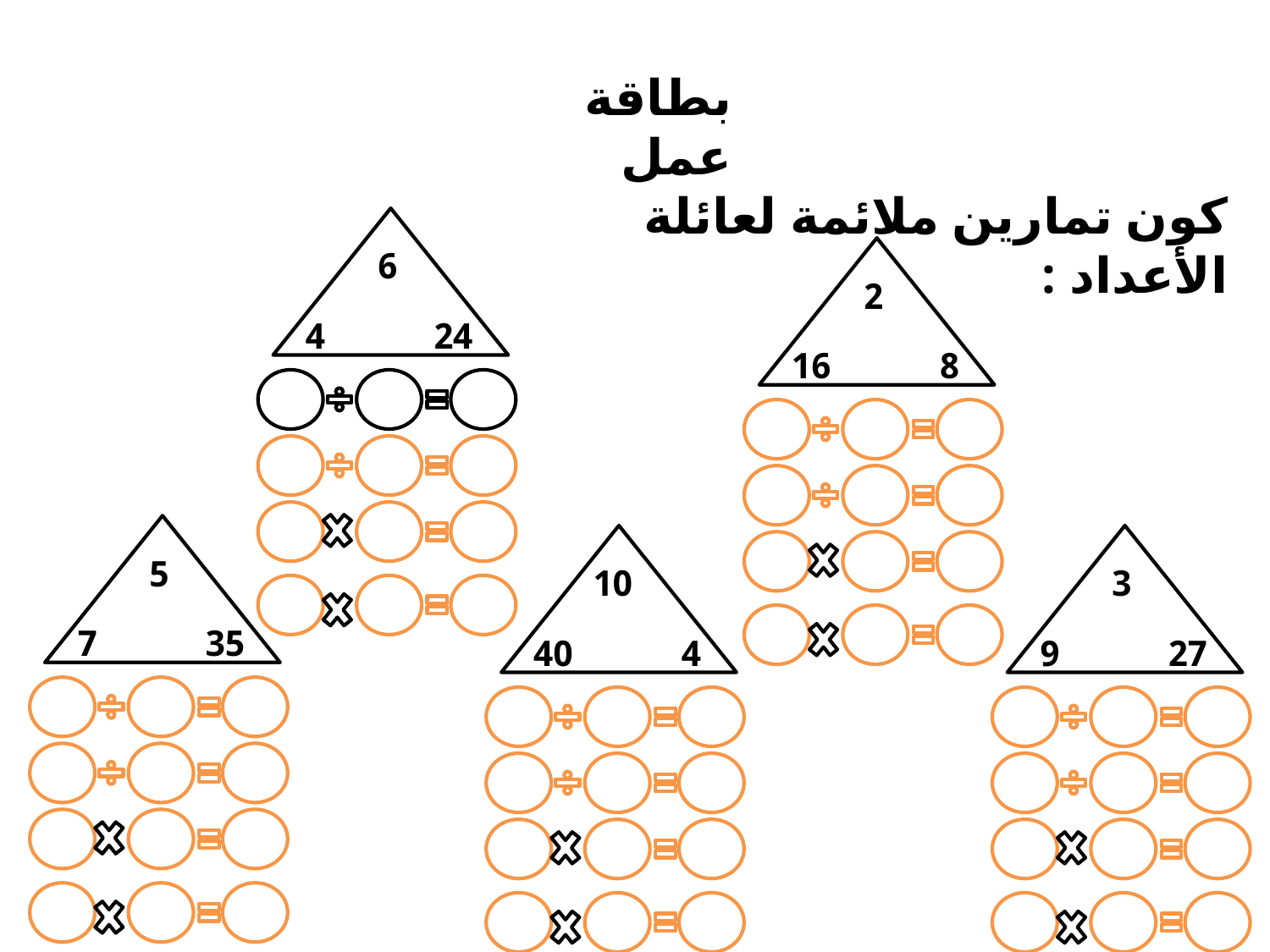

بطاقة عمل

كون تمارين ملائمة لعائلة الأعداد :

6
4
24

2
16
8

5
7
35

10
40
4

3
9
27